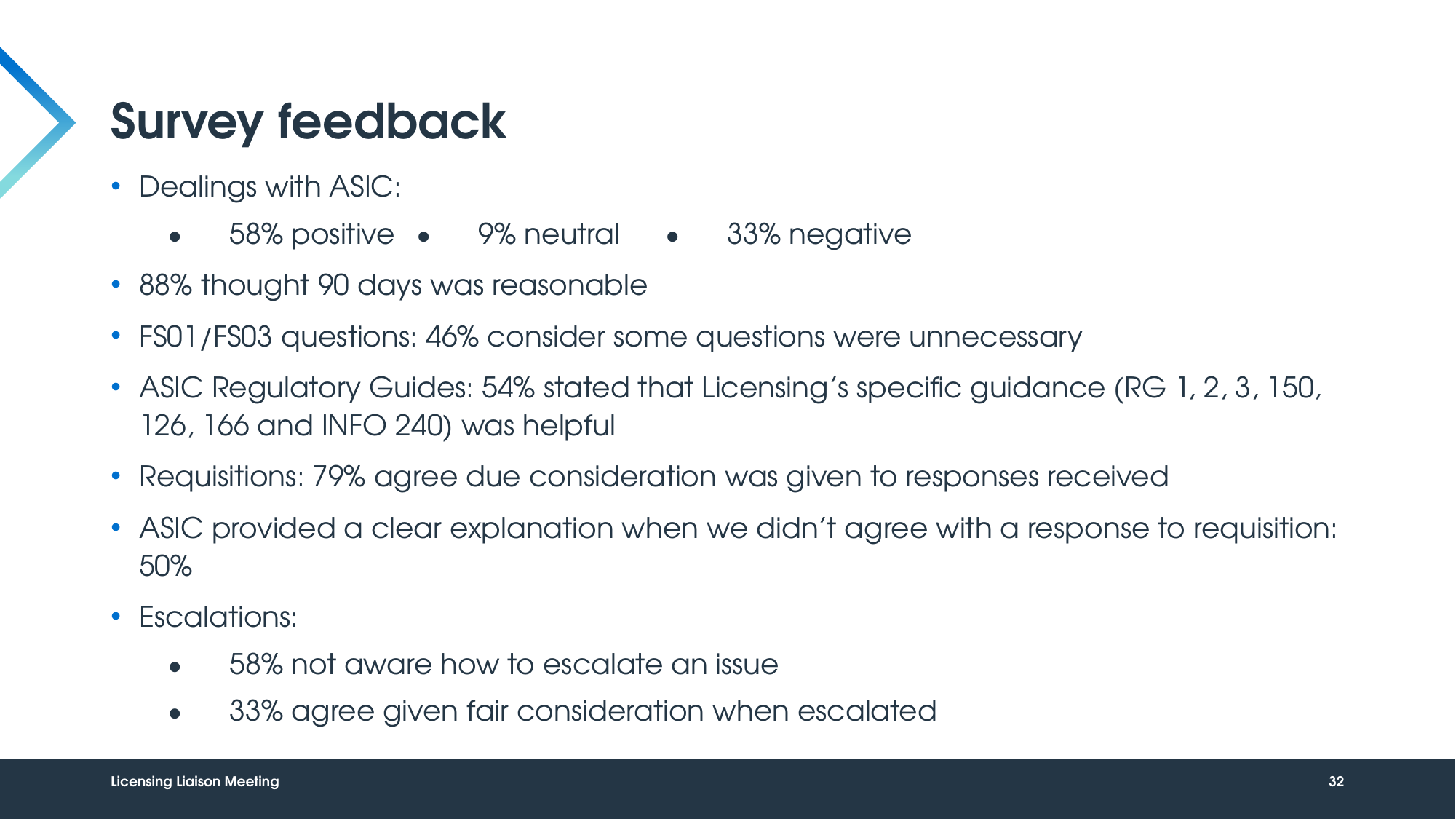

# Survey feedback
Dealings with ASIC:
•	58% positive	•	9% neutral	•	33% negative
88% thought 90 days was reasonable
FS01/FS03 questions: 46% consider some questions were unnecessary
ASIC Regulatory Guides: 54% stated that Licensing’s specific guidance (RG 1, 2, 3, 150, 126, 166 and INFO 240) was helpful
Requisitions: 79% agree due consideration was given to responses received
ASIC provided a clear explanation when we didn’t agree with a response to requisition: 50%
Escalations:
•	58% not aware how to escalate an issue
•	33% agree given fair consideration when escalated

Licensing Liaison Meeting
32